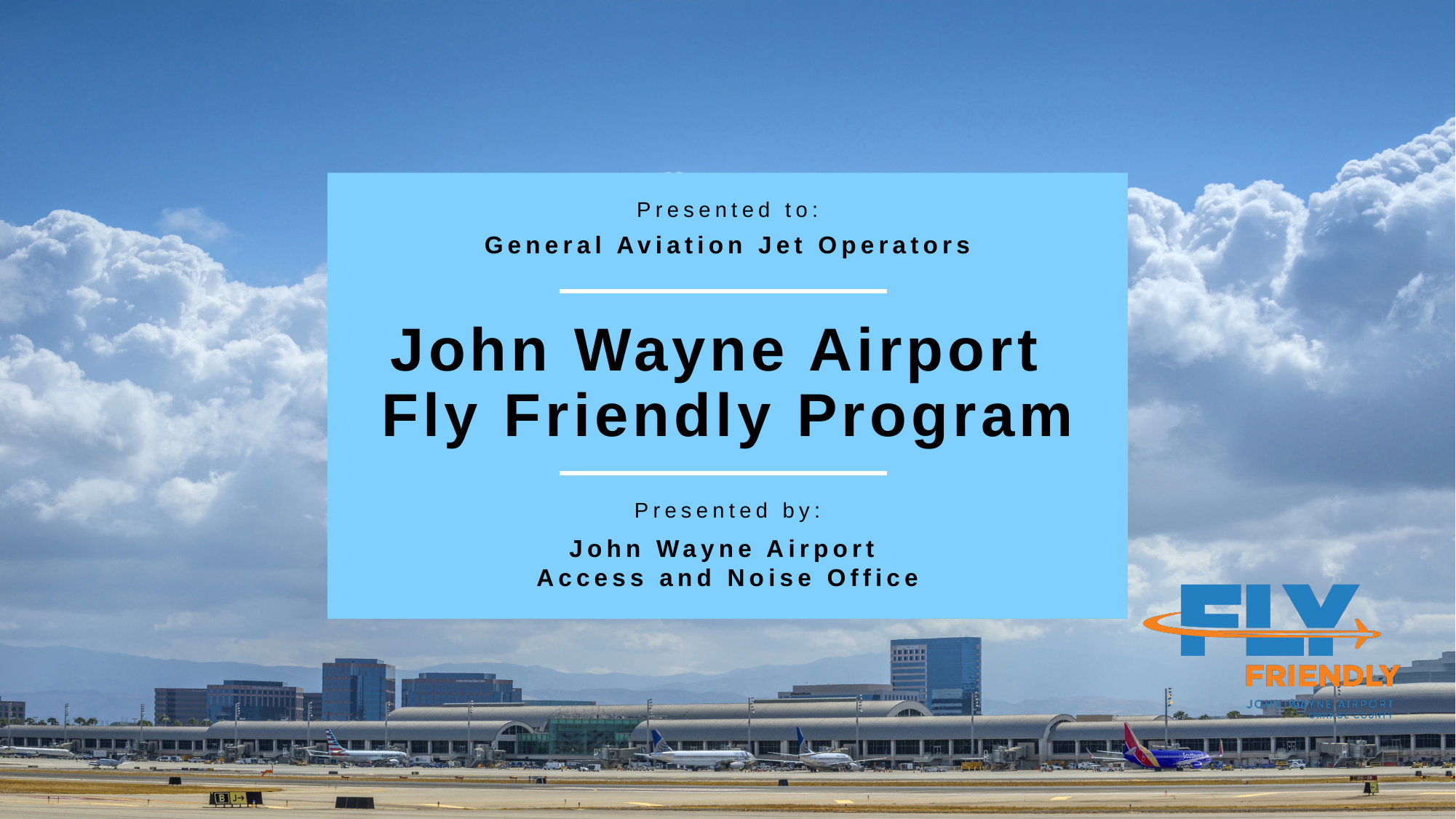

General Aviation Jet Operators
# John Wayne Airport Fly Friendly Program
John Wayne Airport
Access and Noise Office